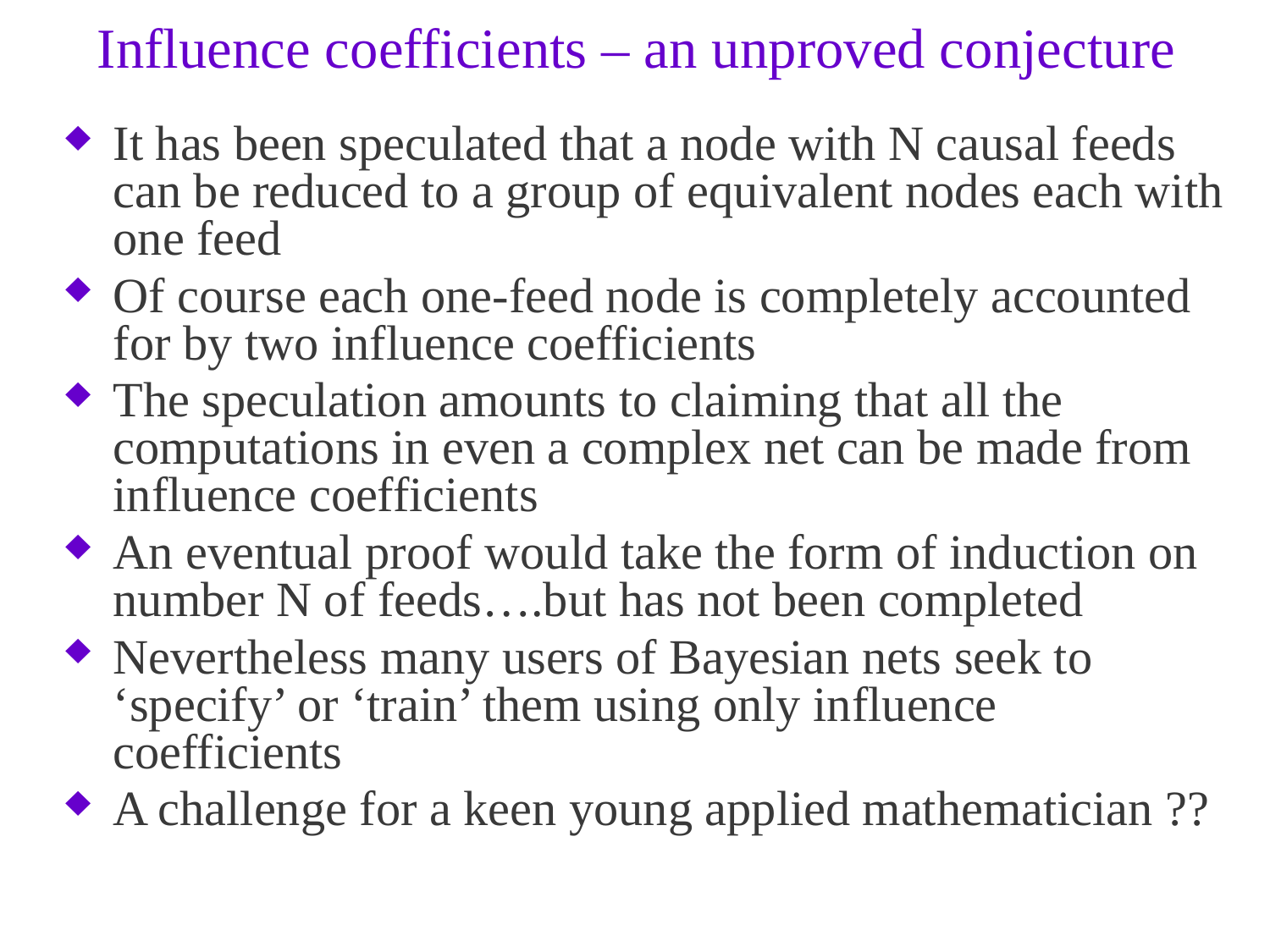

# Influence coefficients – an unproved conjecture
It has been speculated that a node with N causal feeds can be reduced to a group of equivalent nodes each with one feed
Of course each one-feed node is completely accounted for by two influence coefficients
The speculation amounts to claiming that all the computations in even a complex net can be made from influence coefficients
An eventual proof would take the form of induction on number N of feeds….but has not been completed
Nevertheless many users of Bayesian nets seek to ‘specify’ or ‘train’ them using only influence coefficients
A challenge for a keen young applied mathematician ??